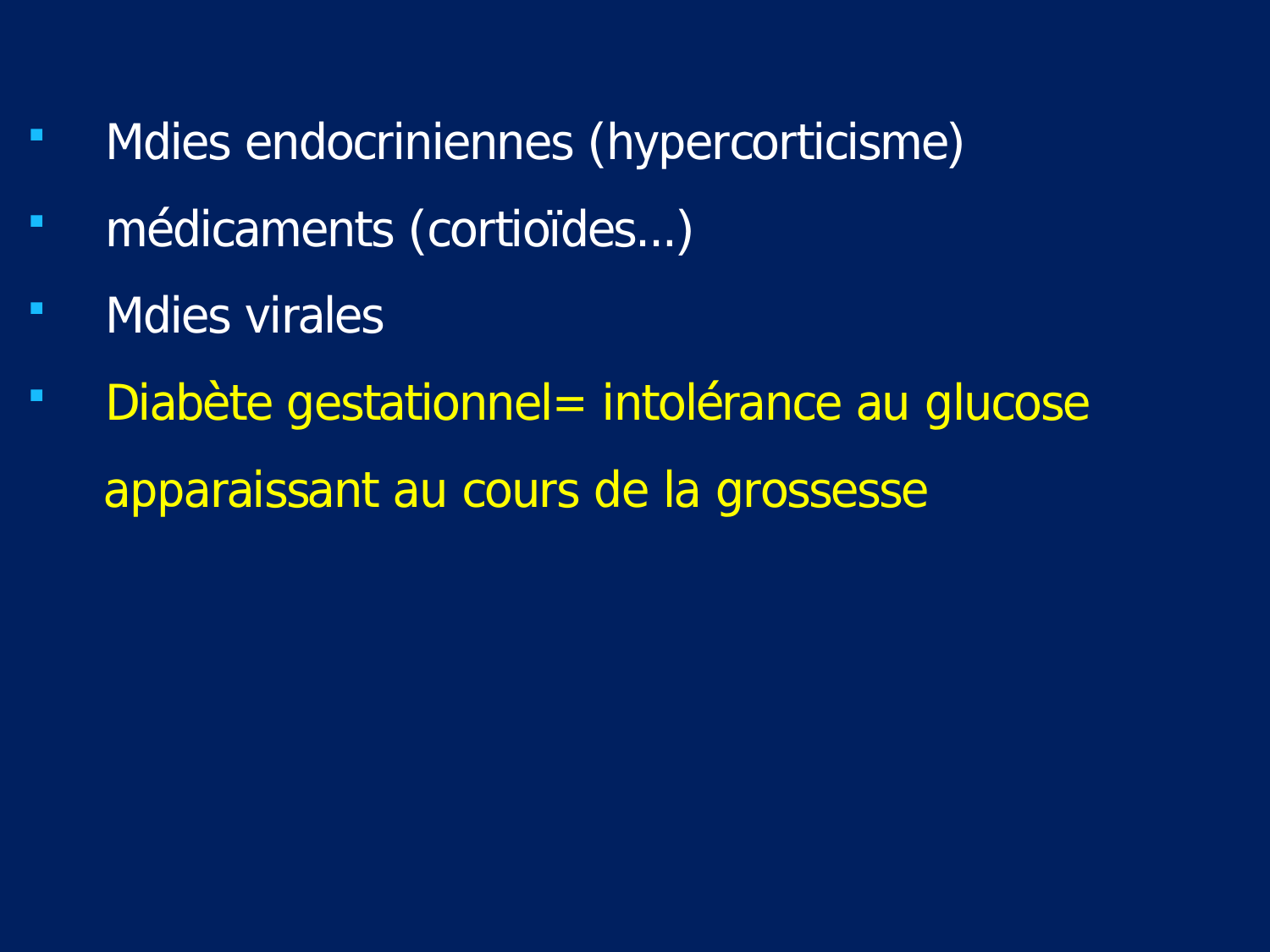

Mdies endocriniennes (hypercorticisme)
  médicaments (cortioïdes…)
  Mdies virales
  Diabète gestationnel= intolérance au glucose
     apparaissant au cours de la grossesse